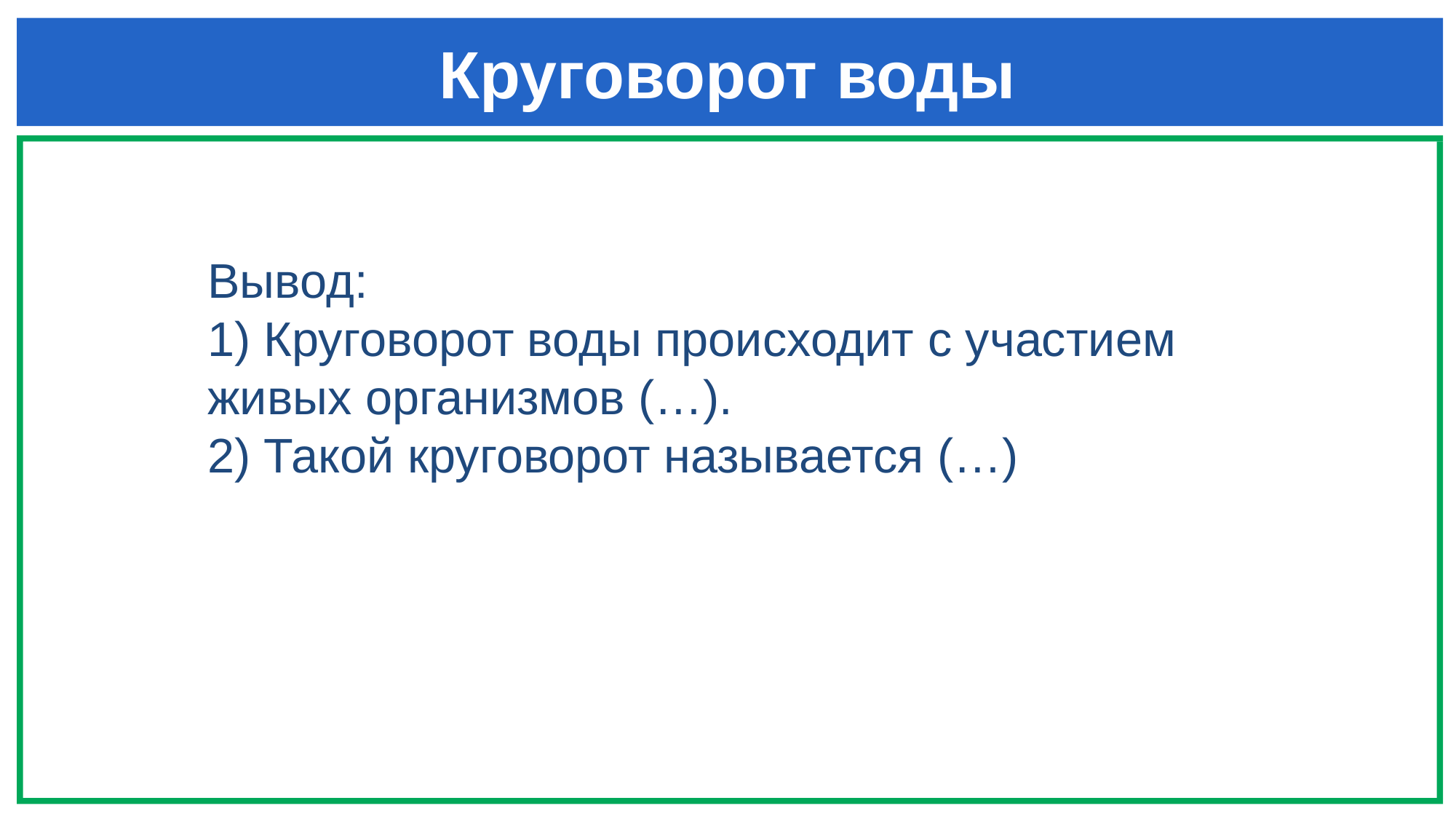

# Круговорот воды

Вывод:
1) Круговорот воды происходит с участием живых организмов (…).
2) Такой круговорот называется (…)